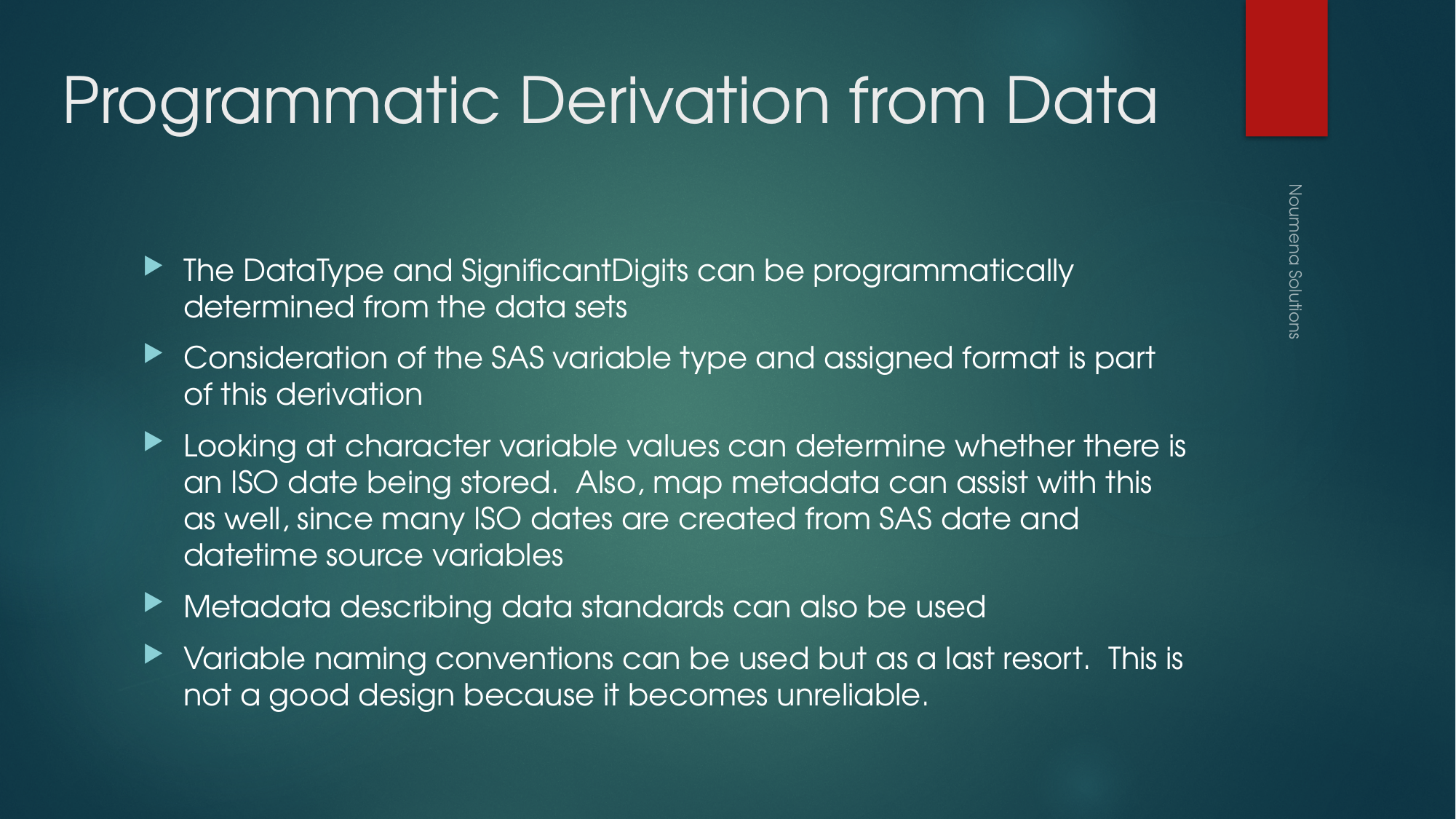

# Programmatic Derivation from Data
The DataType and SignificantDigits can be programmatically determined from the data sets
Consideration of the SAS variable type and assigned format is part of this derivation
Looking at character variable values can determine whether there is an ISO date being stored.  Also, map metadata can assist with this as well, since many ISO dates are created from SAS date and datetime source variables
Metadata describing data standards can also be used
Variable naming conventions can be used but as a last resort.  This is not a good design because it becomes unreliable.
Noumena Solutions